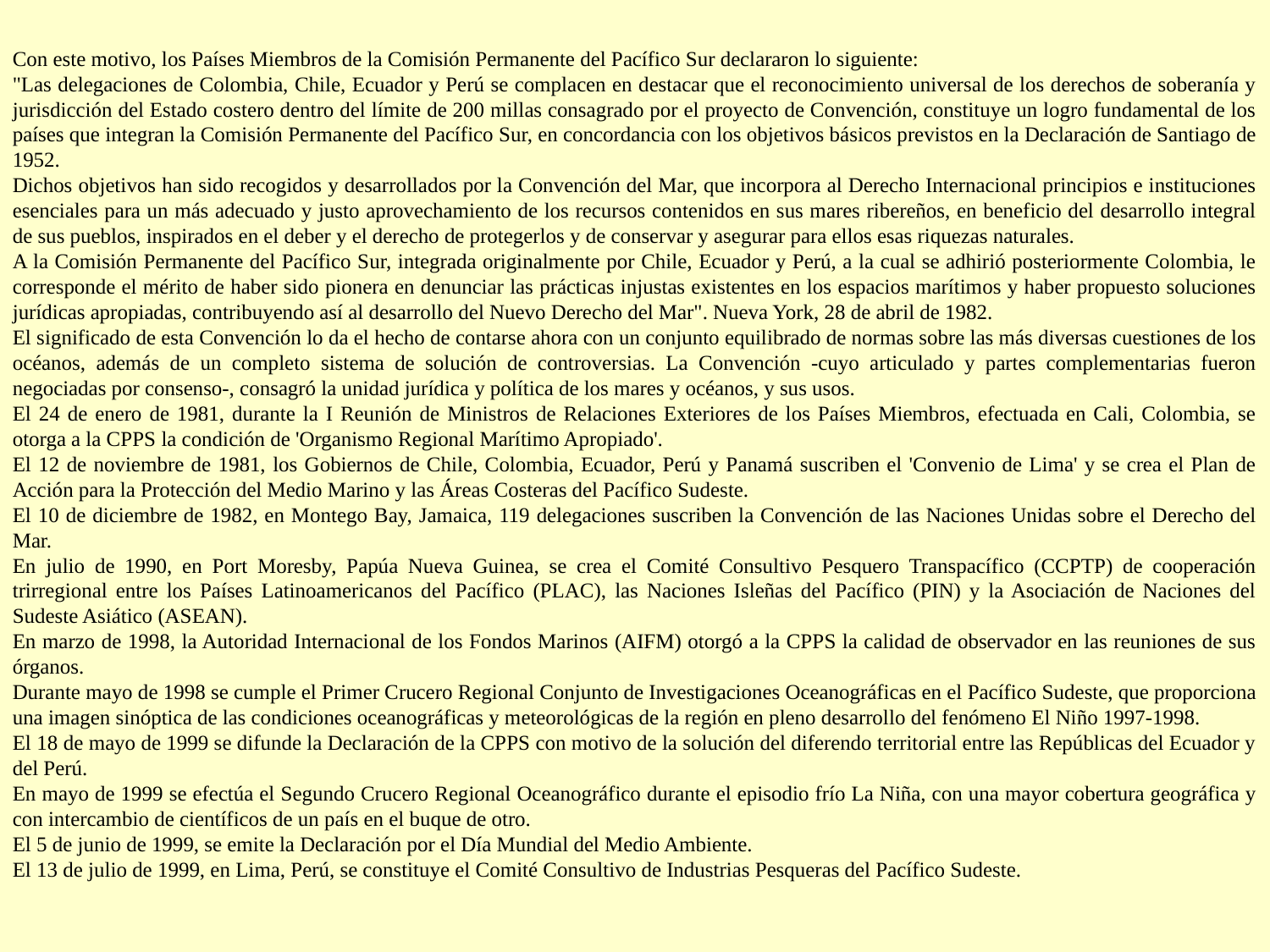

Con este motivo, los Países Miembros de la Comisión Permanente del Pacífico Sur declararon lo siguiente:
"Las delegaciones de Colombia, Chile, Ecuador y Perú se complacen en destacar que el reconocimiento universal de los derechos de soberanía y jurisdicción del Estado costero dentro del límite de 200 millas consagrado por el proyecto de Convención, constituye un logro fundamental de los países que integran la Comisión Permanente del Pacífico Sur, en concordancia con los objetivos básicos previstos en la Declaración de Santiago de 1952.
Dichos objetivos han sido recogidos y desarrollados por la Convención del Mar, que incorpora al Derecho Internacional principios e instituciones esenciales para un más adecuado y justo aprovechamiento de los recursos contenidos en sus mares ribereños, en beneficio del desarrollo integral de sus pueblos, inspirados en el deber y el derecho de protegerlos y de conservar y asegurar para ellos esas riquezas naturales.
A la Comisión Permanente del Pacífico Sur, integrada originalmente por Chile, Ecuador y Perú, a la cual se adhirió posteriormente Colombia, le corresponde el mérito de haber sido pionera en denunciar las prácticas injustas existentes en los espacios marítimos y haber propuesto soluciones jurídicas apropiadas, contribuyendo así al desarrollo del Nuevo Derecho del Mar". Nueva York, 28 de abril de 1982.
El significado de esta Convención lo da el hecho de contarse ahora con un conjunto equilibrado de normas sobre las más diversas cuestiones de los océanos, además de un completo sistema de solución de controversias. La Convención -cuyo articulado y partes complementarias fueron negociadas por consenso-, consagró la unidad jurídica y política de los mares y océanos, y sus usos.
El 24 de enero de 1981, durante la I Reunión de Ministros de Relaciones Exteriores de los Países Miembros, efectuada en Cali, Colombia, se otorga a la CPPS la condición de 'Organismo Regional Marítimo Apropiado'.
El 12 de noviembre de 1981, los Gobiernos de Chile, Colombia, Ecuador, Perú y Panamá suscriben el 'Convenio de Lima' y se crea el Plan de Acción para la Protección del Medio Marino y las Áreas Costeras del Pacífico Sudeste.
El 10 de diciembre de 1982, en Montego Bay, Jamaica, 119 delegaciones suscriben la Convención de las Naciones Unidas sobre el Derecho del Mar.
En julio de 1990, en Port Moresby, Papúa Nueva Guinea, se crea el Comité Consultivo Pesquero Transpacífico (CCPTP) de cooperación trirregional entre los Países Latinoamericanos del Pacífico (PLAC), las Naciones Isleñas del Pacífico (PIN) y la Asociación de Naciones del Sudeste Asiático (ASEAN).
En marzo de 1998, la Autoridad Internacional de los Fondos Marinos (AIFM) otorgó a la CPPS la calidad de observador en las reuniones de sus órganos.
Durante mayo de 1998 se cumple el Primer Crucero Regional Conjunto de Investigaciones Oceanográficas en el Pacífico Sudeste, que proporciona una imagen sinóptica de las condiciones oceanográficas y meteorológicas de la región en pleno desarrollo del fenómeno El Niño 1997-1998.
El 18 de mayo de 1999 se difunde la Declaración de la CPPS con motivo de la solución del diferendo territorial entre las Repúblicas del Ecuador y del Perú.
En mayo de 1999 se efectúa el Segundo Crucero Regional Oceanográfico durante el episodio frío La Niña, con una mayor cobertura geográfica y con intercambio de científicos de un país en el buque de otro.
El 5 de junio de 1999, se emite la Declaración por el Día Mundial del Medio Ambiente.
El 13 de julio de 1999, en Lima, Perú, se constituye el Comité Consultivo de Industrias Pesqueras del Pacífico Sudeste.